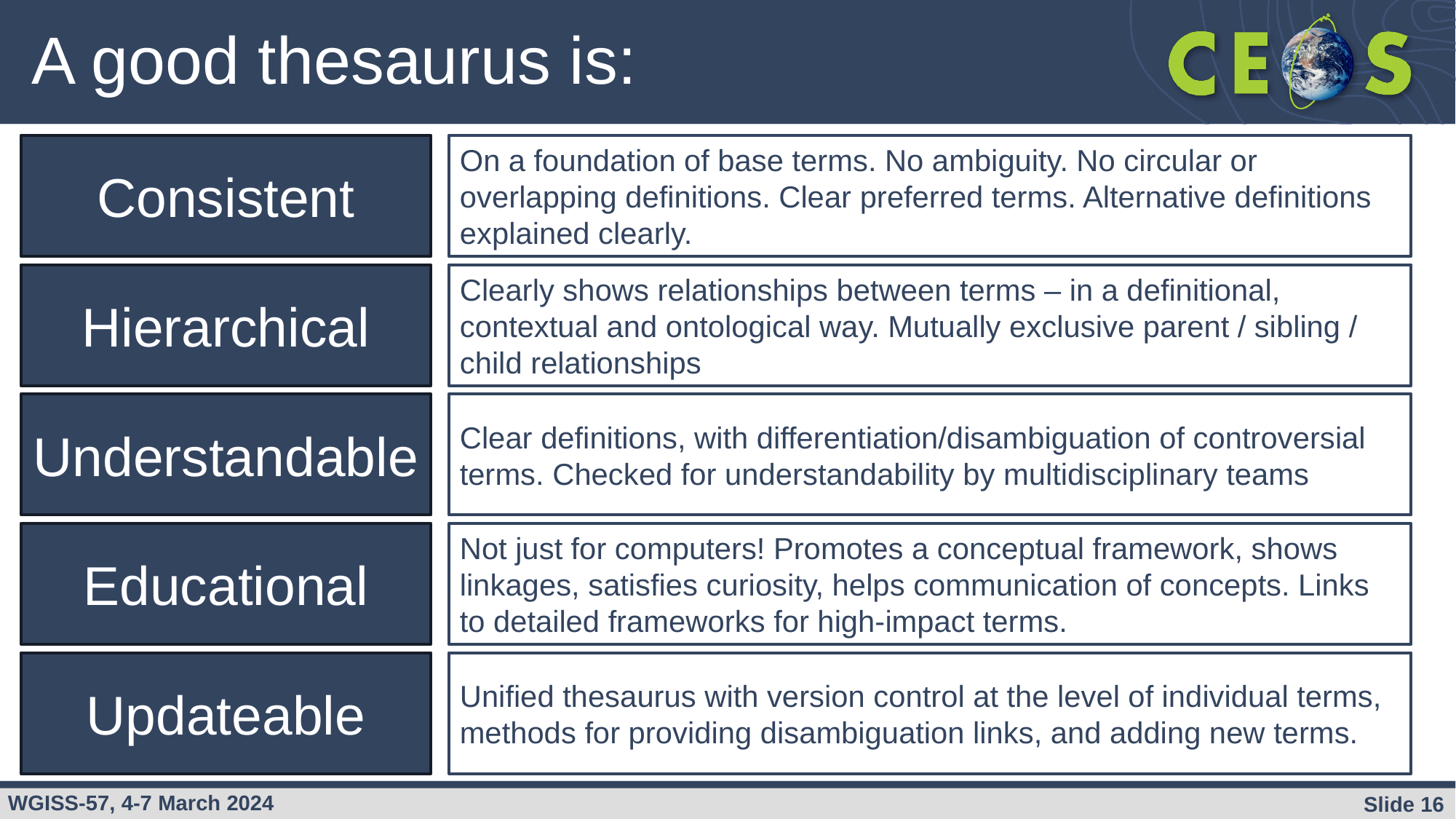

# A good thesaurus is:
On a foundation of base terms. No ambiguity. No circular or overlapping definitions. Clear preferred terms. Alternative definitions explained clearly.
Consistent
Clearly shows relationships between terms – in a definitional, contextual and ontological way. Mutually exclusive parent / sibling / child relationships
Hierarchical
Clear definitions, with differentiation/disambiguation of controversial terms. Checked for understandability by multidisciplinary teams
Understandable
Not just for computers! Promotes a conceptual framework, shows linkages, satisfies curiosity, helps communication of concepts. Links to detailed frameworks for high-impact terms.
Educational
Unified thesaurus with version control at the level of individual terms, methods for providing disambiguation links, and adding new terms.
Updateable